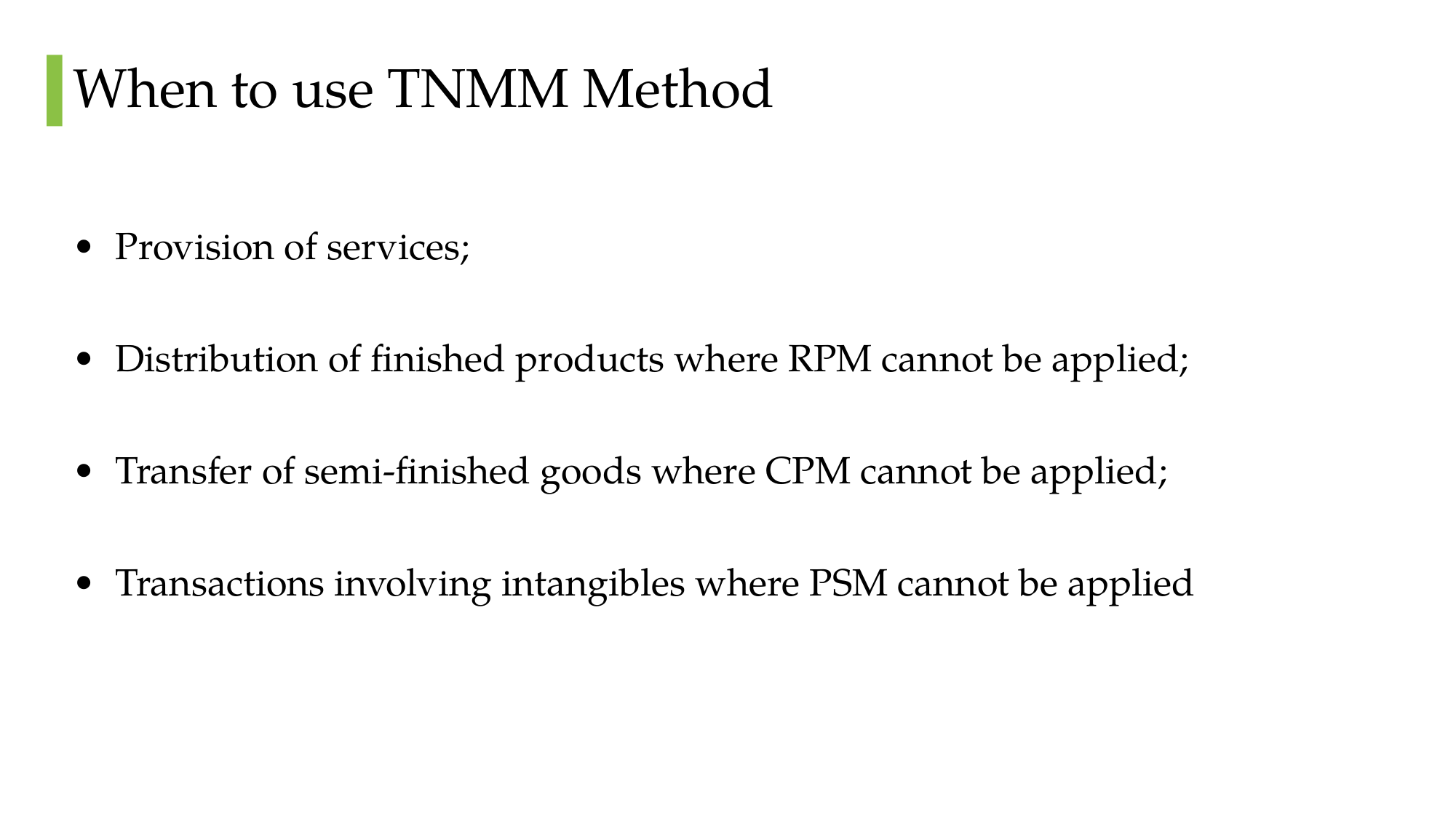

# When to use TNMM Method

Provision of services;

Distribution of finished products where RPM cannot be applied;

Transfer of semi-finished goods where CPM cannot be applied;

Transactions involving intangibles where PSM cannot be applied